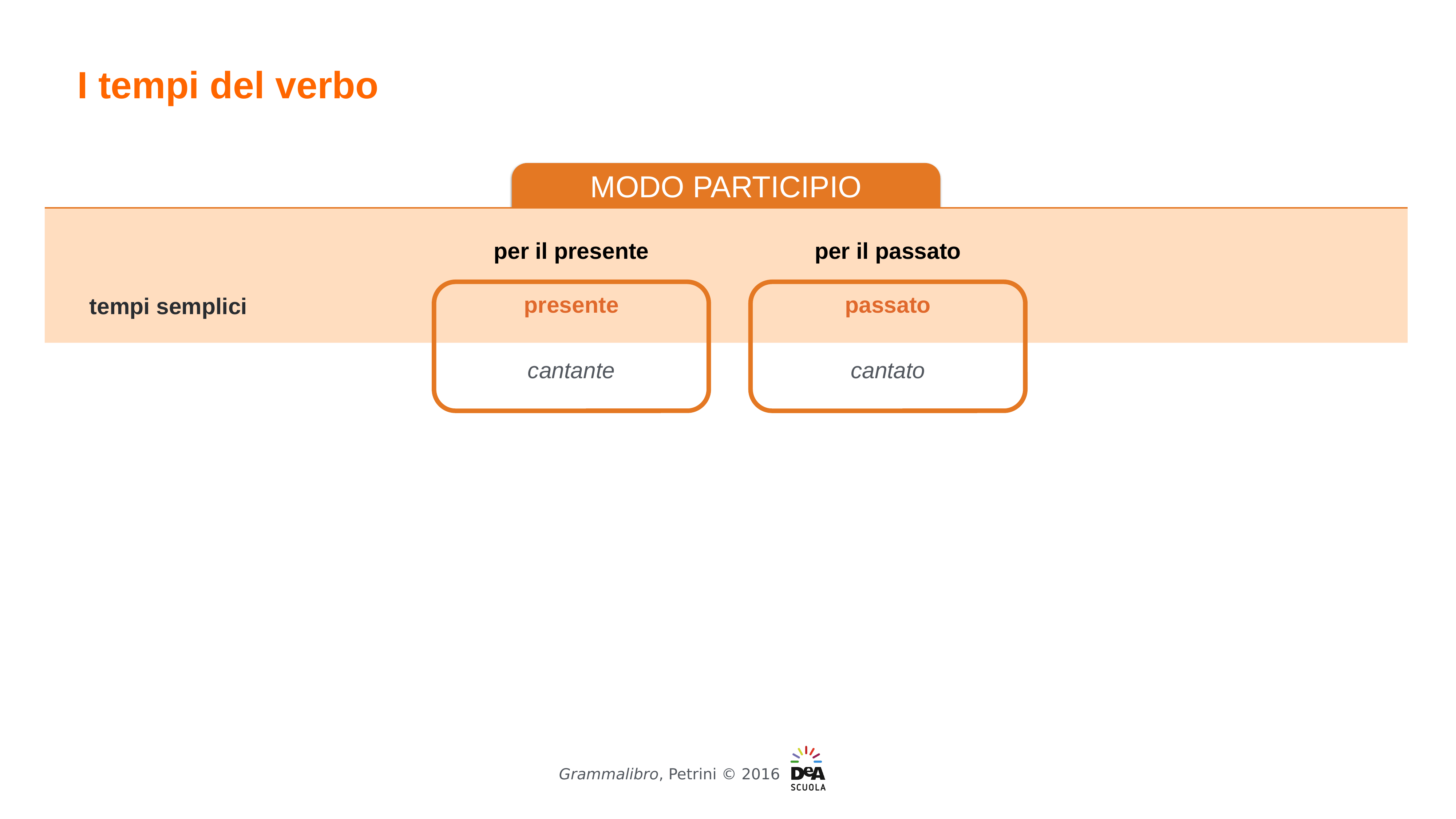

I tempi del verbo
MODO PARTICIPIO

per il passato
per il presente
presente

cantante
passato

cantato

tempi semplici